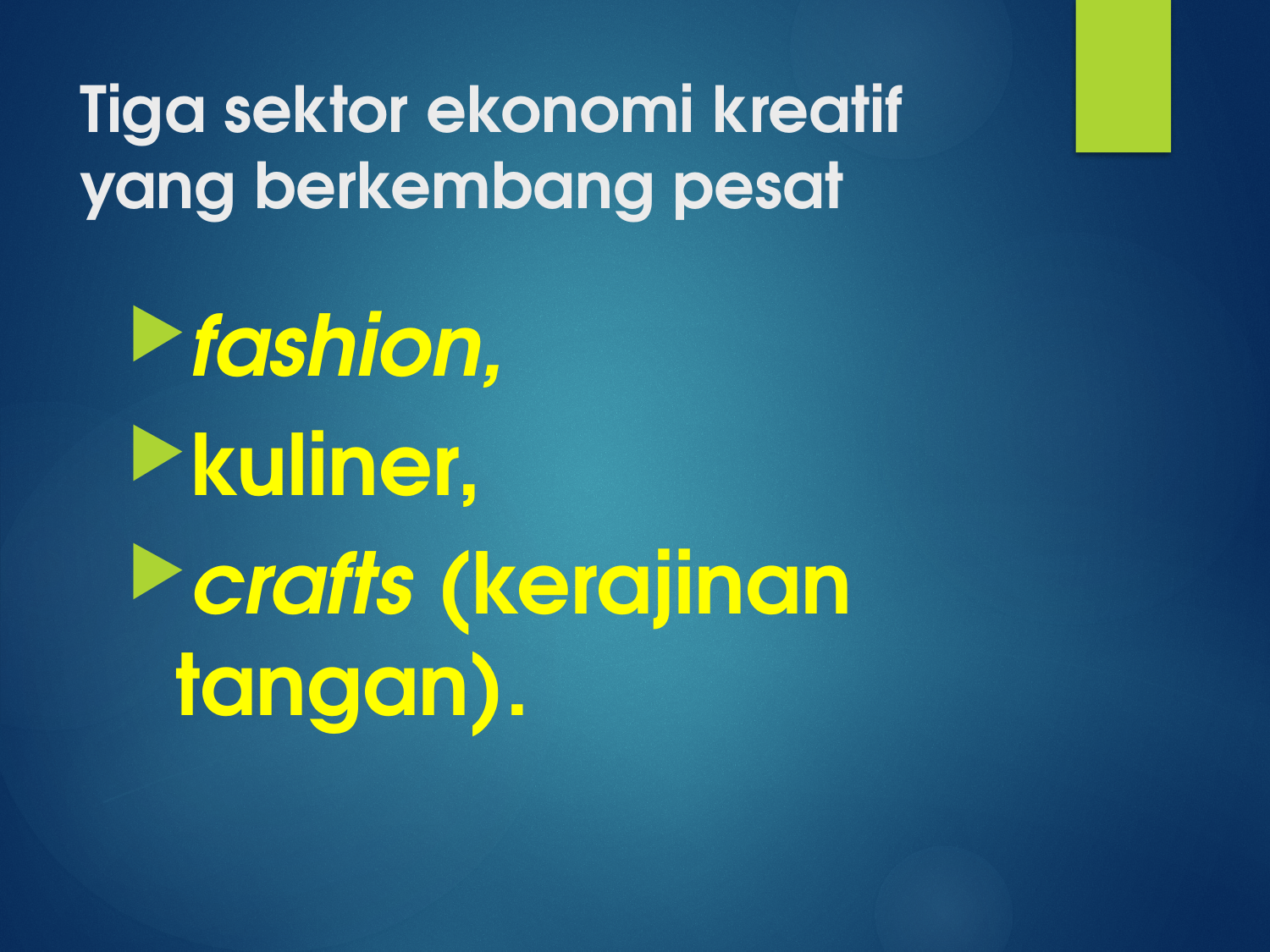

# Tiga sektor ekonomi kreatif yang berkembang pesat
fashion,
kuliner,
crafts (kerajinan tangan).